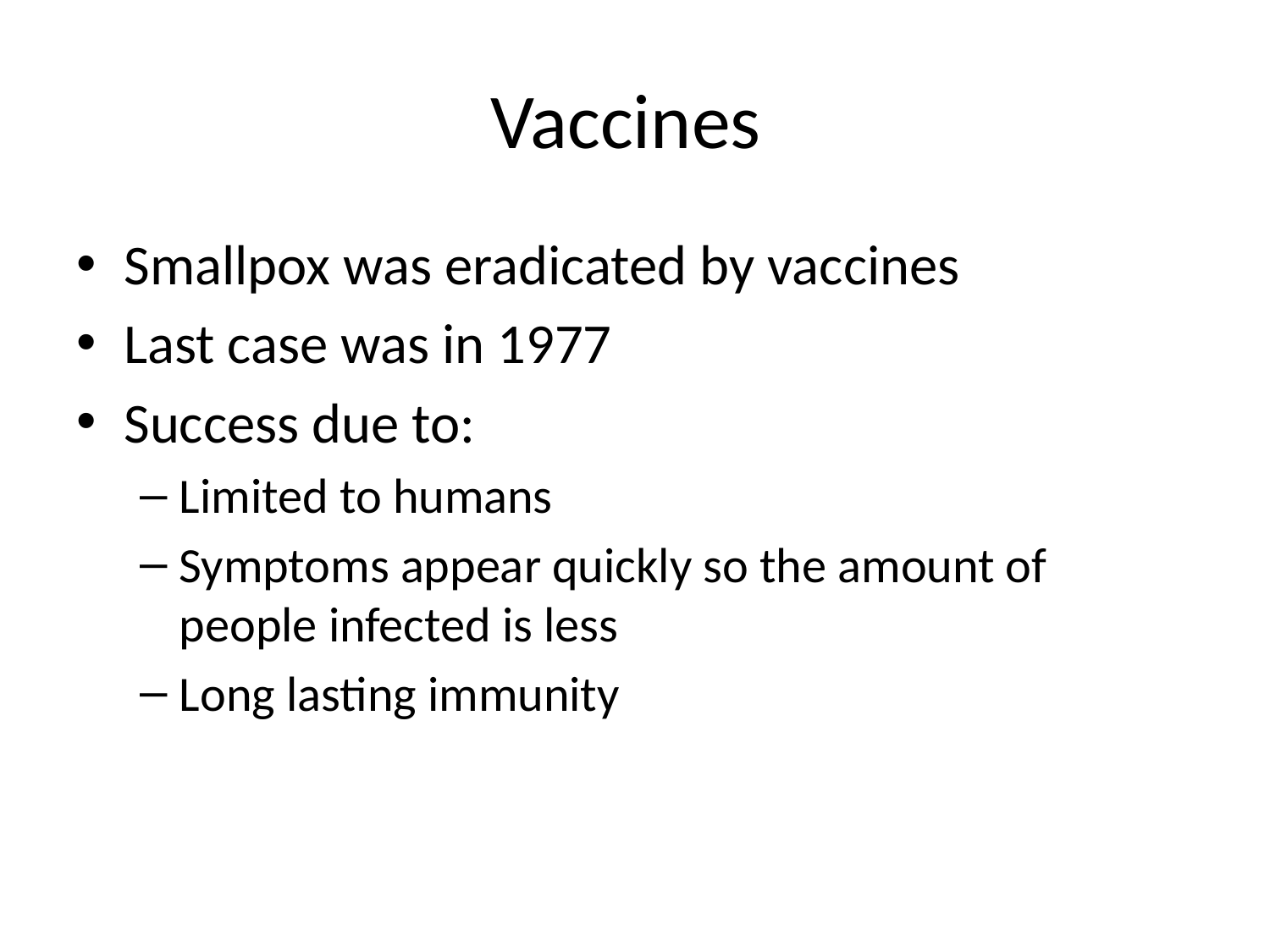

# Vaccines
Smallpox was eradicated by vaccines
Last case was in 1977
Success due to:
Limited to humans
Symptoms appear quickly so the amount of people infected is less
Long lasting immunity